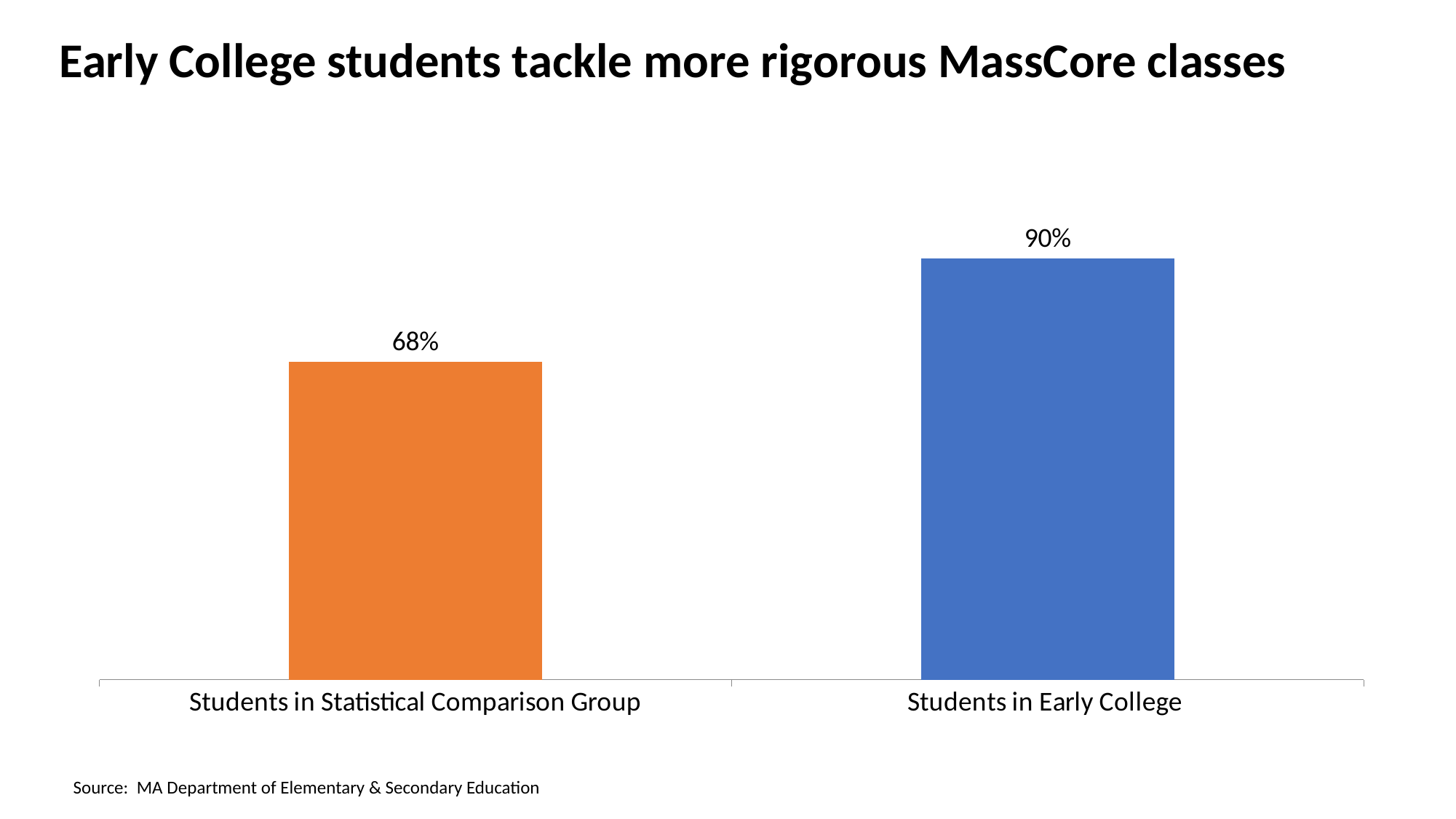

Early College students tackle more rigorous MassCore classes

### Chart

| Category | Share |
|---|---|
| Students in Statistical Comparison Group | 0.68 |
| Students in Early College  | 0.9 |
Source:  MA Department of Elementary & Secondary Education